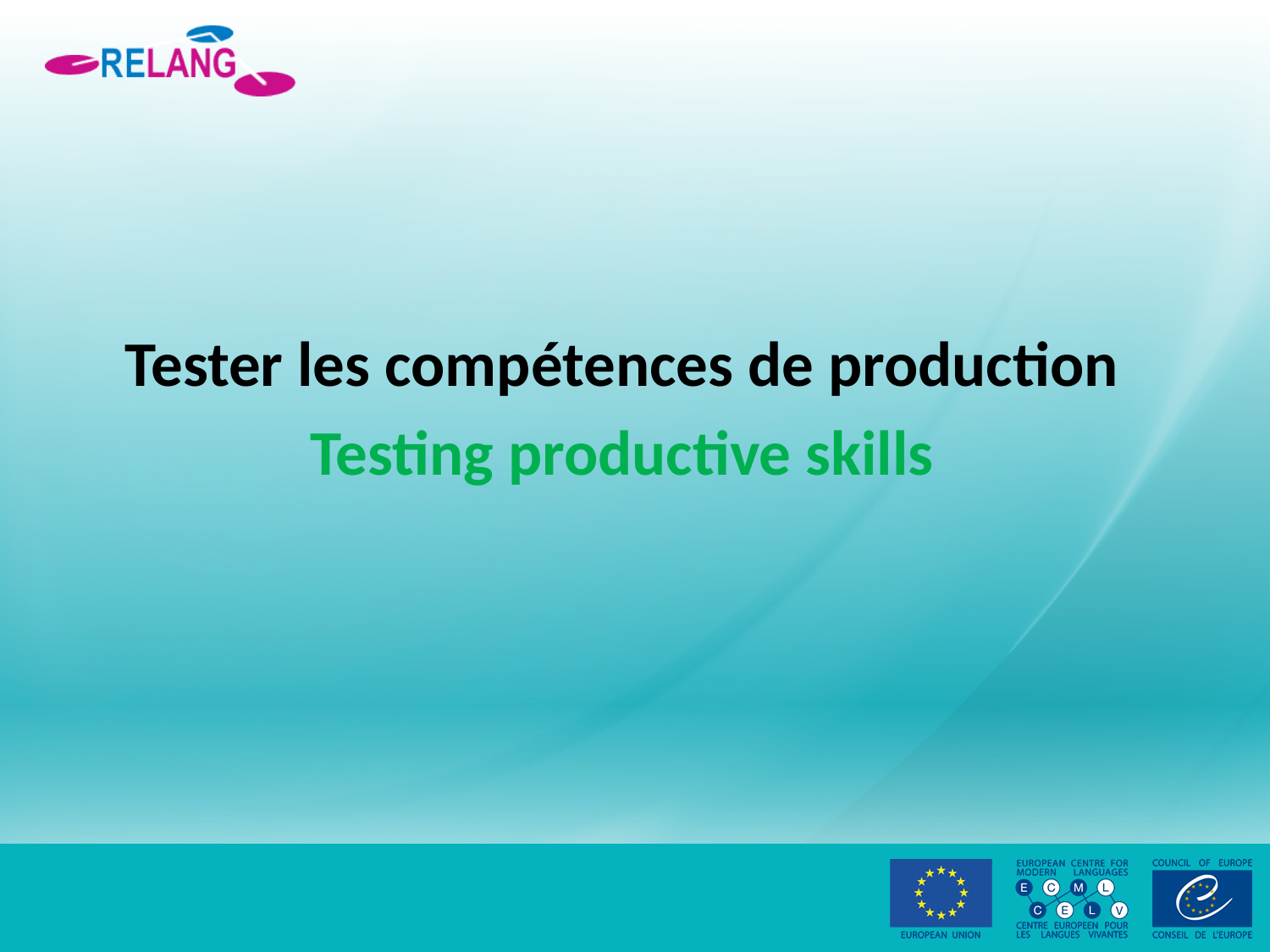

Tester les compétences de production
Testing productive skills